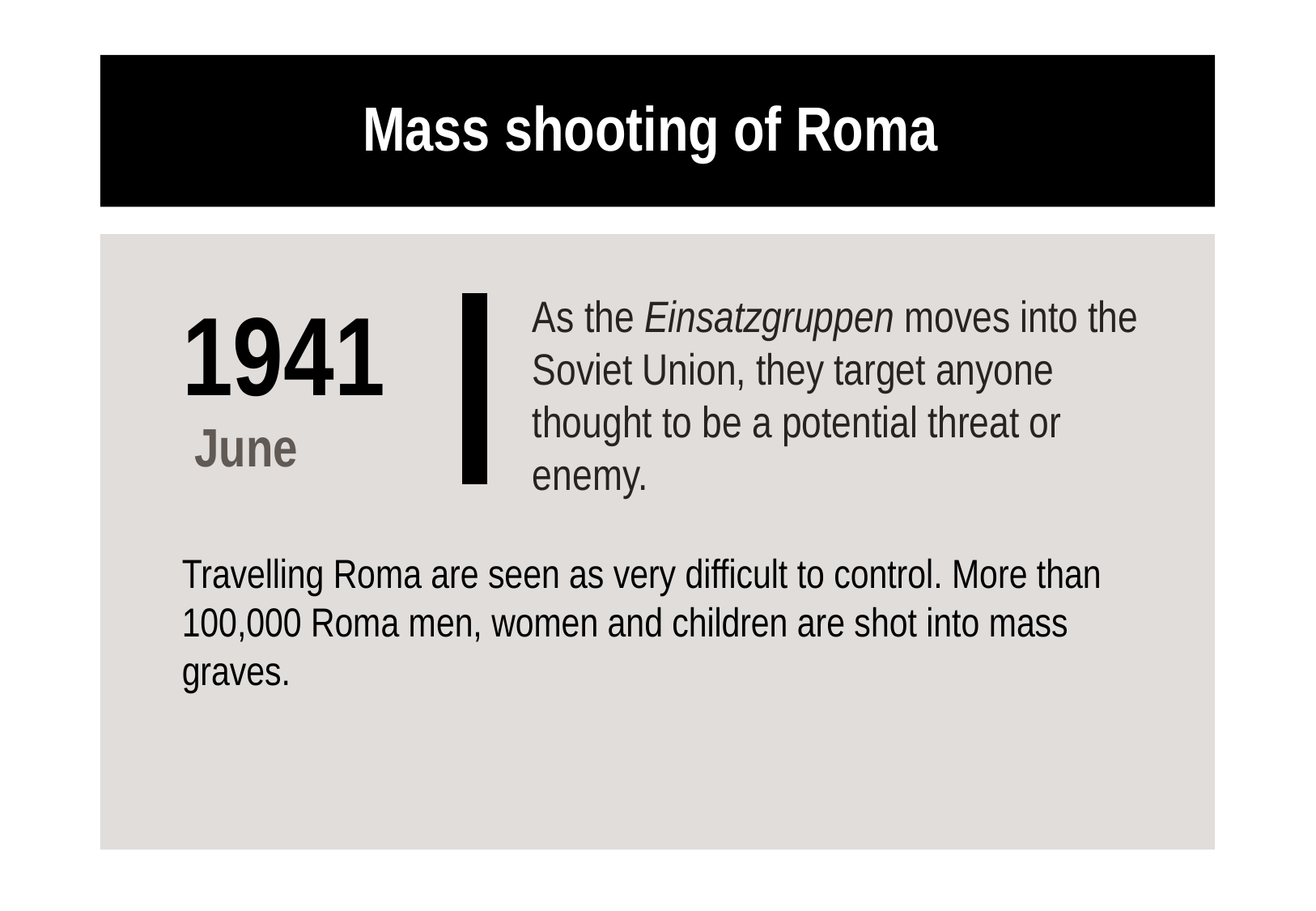

# Mass shooting of Roma

1941
 June
As the Einsatzgruppen moves into the Soviet Union, they target anyone thought to be a potential threat or enemy.
Travelling Roma are seen as very difficult to control. More than 100,000 Roma men, women and children are shot into mass graves.